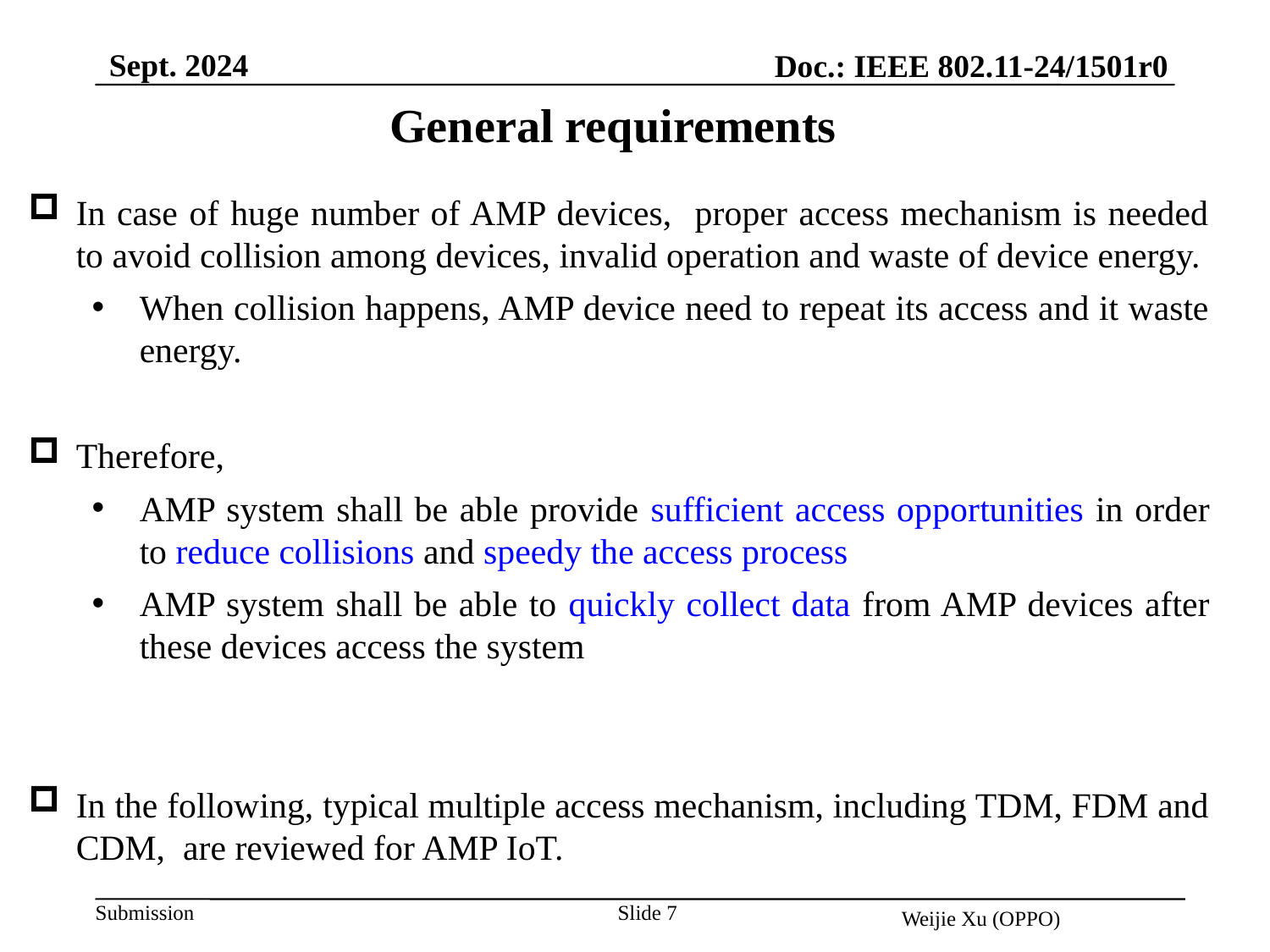

Sept. 2024
Doc.: IEEE 802.11-24/1501r0
General requirements
In case of huge number of AMP devices,  proper access mechanism is needed to avoid collision among devices, invalid operation and waste of device energy.
When collision happens, AMP device need to repeat its access and it waste energy.

Therefore,
AMP system shall be able provide sufficient access opportunities in order to reduce collisions and speedy the access process
AMP system shall be able to quickly collect data from AMP devices after these devices access the system

In the following, typical multiple access mechanism, including TDM, FDM and CDM,  are reviewed for AMP IoT.

Slide 7
Weijie Xu (OPPO)